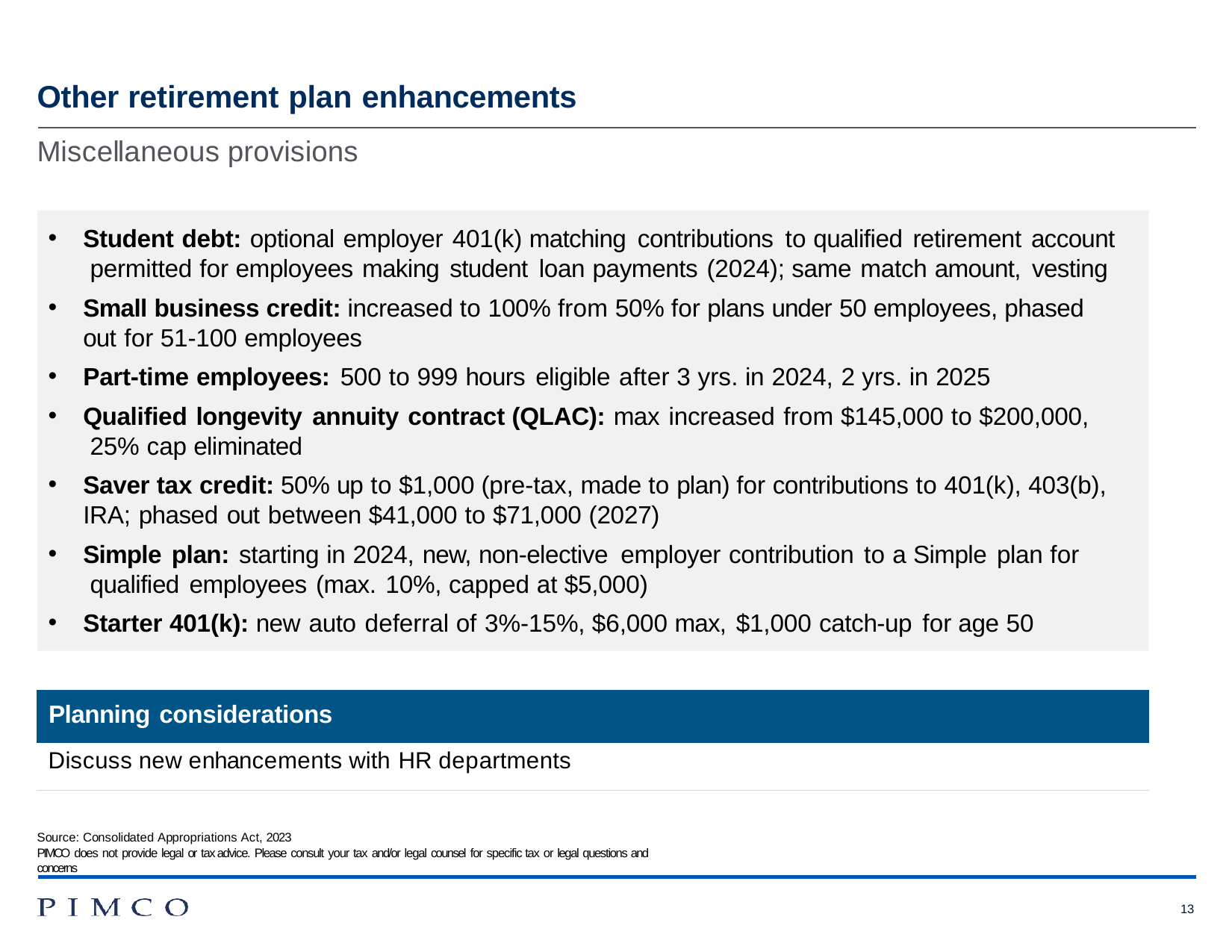

# Other retirement plan enhancements
Miscellaneous provisions

Student debt: optional employer 401(k) matching contributions to qualified retirement account  permitted for employees making student loan payments (2024); same match amount, vesting
Small business credit: increased to 100% from 50% for plans under 50 employees, phased  out for 51-100 employees
Part-time employees: 500 to 999 hours eligible after 3 yrs. in 2024, 2 yrs. in 2025
Qualified longevity annuity contract (QLAC): max increased from $145,000 to $200,000,  25% cap eliminated
Saver tax credit: 50% up to $1,000 (pre-tax, made to plan) for contributions to 401(k), 403(b),  IRA; phased out between $41,000 to $71,000 (2027)
Simple plan: starting in 2024, new, non-elective employer contribution to a Simple plan for  qualified employees (max. 10%, capped at $5,000)
Starter 401(k): new auto deferral of 3%-15%, $6,000 max, $1,000 catch-up for age 50

| Planning considerations |
| --- |
| Discuss new enhancements with HR departments |
Source: Consolidated Appropriations Act, 2023
PIMCO does not provide legal or tax advice. Please consult your tax and/or legal counsel for specific tax or legal questions and concerns
13